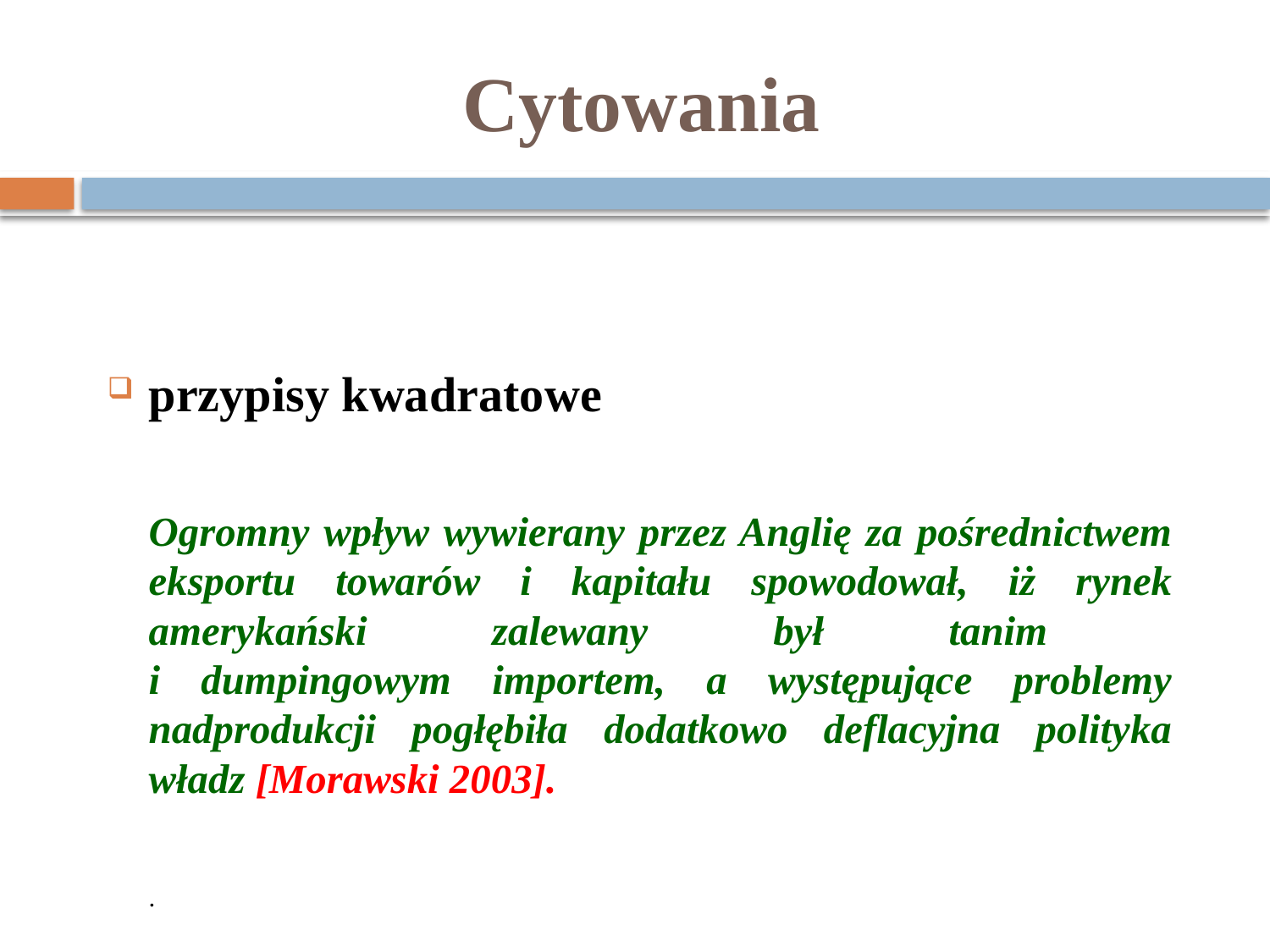

# Cytowania

przypisy kwadratowe

		Ogromny wpływ wywierany przez Anglię za pośrednictwem eksportu towarów i kapitału spowodował, iż rynek amerykański zalewany był tanim
i dumpingowym importem, a występujące problemy nadprodukcji pogłębiła dodatkowo deflacyjna polityka władz [Morawski 2003].

	.